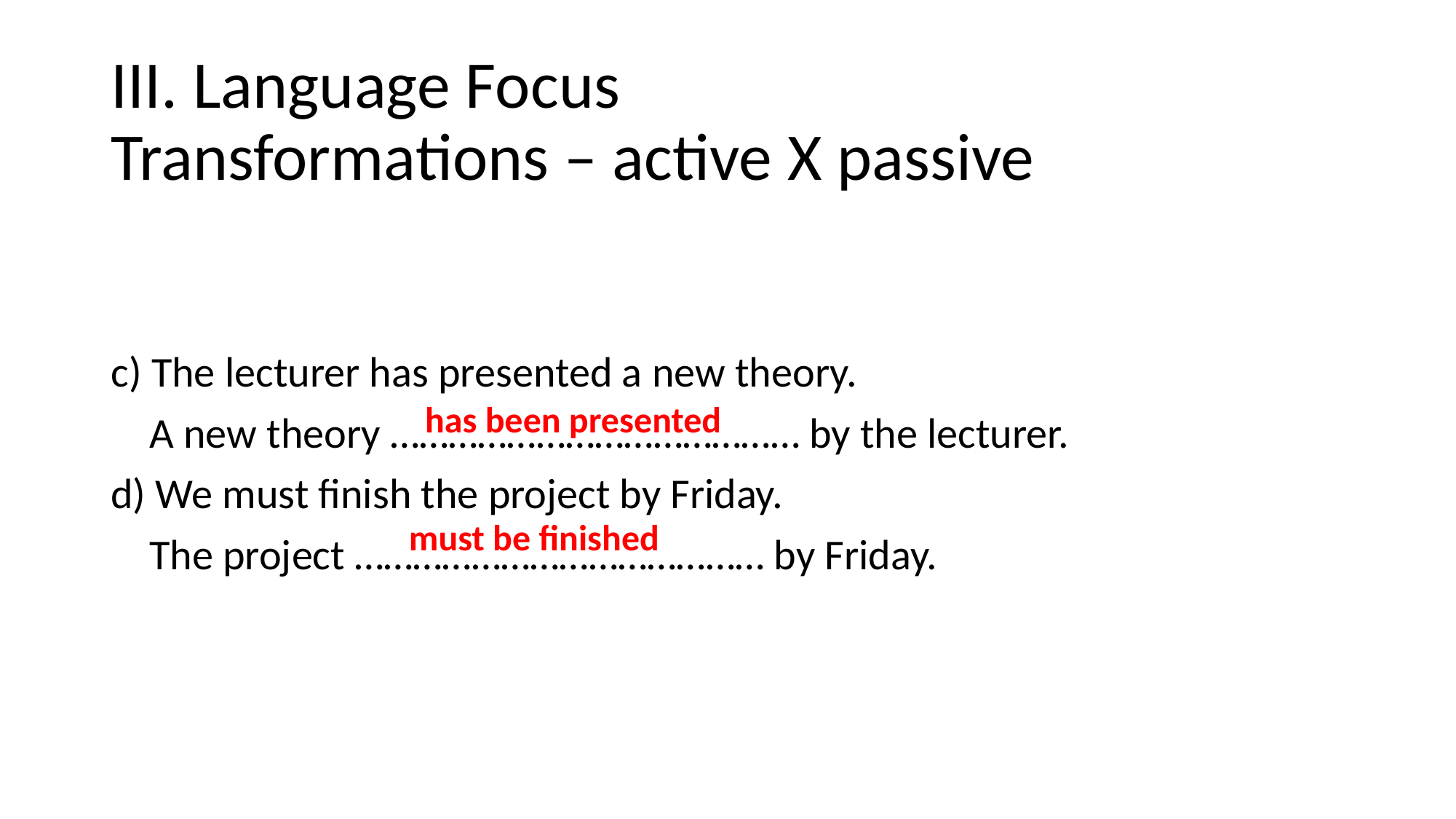

# III. Language Focus Transformations – active X passive

c) The lecturer has presented a new theory.
    A new theory …………………………………… by the lecturer.
d) We must finish the project by Friday.
    The project …………………………………… by Friday.

has been presented
must be finished